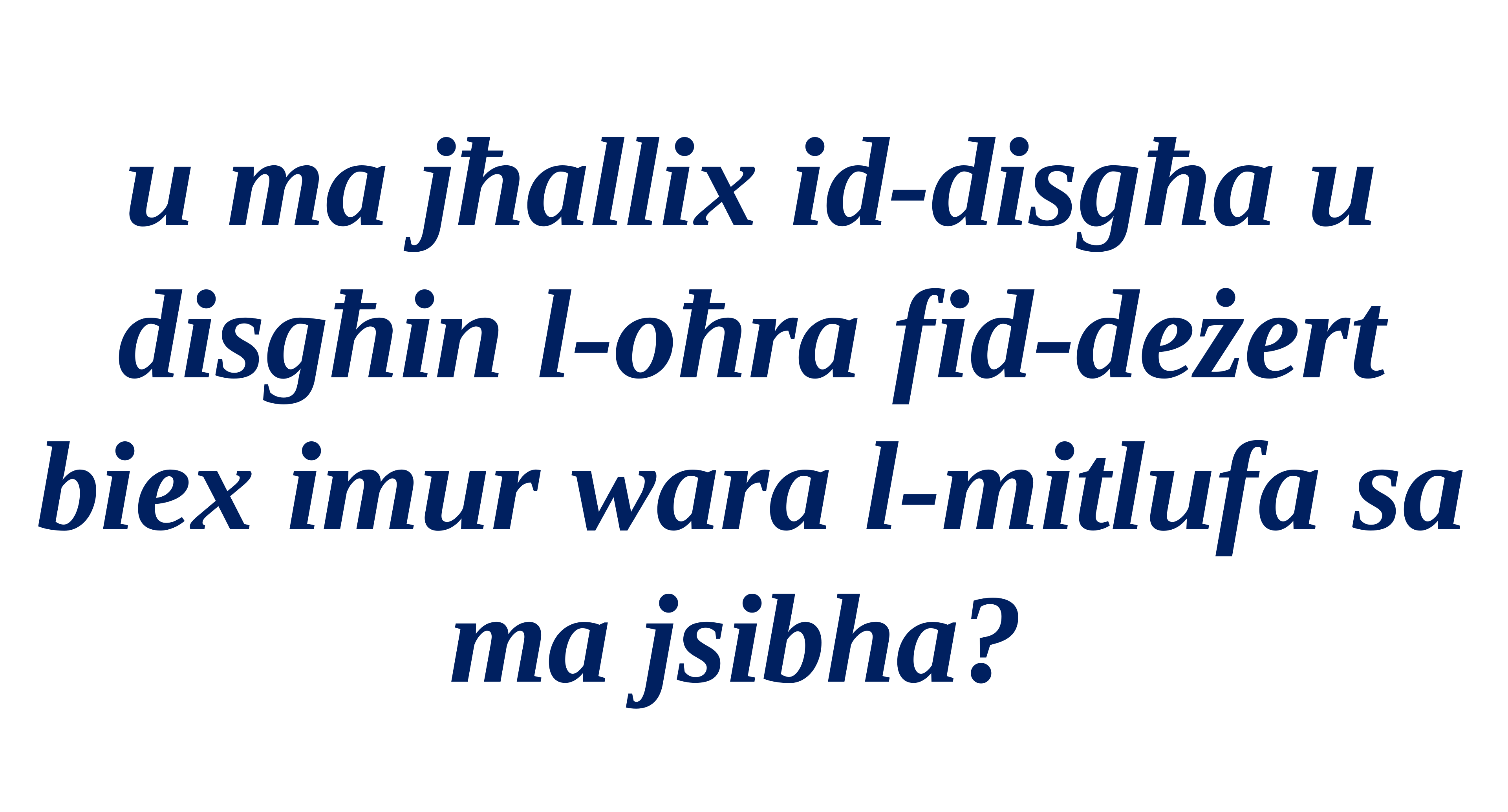

u ma jħallix id-disgħa u disgħin l-oħra fid-deżert biex imur wara l-mitlufa sa ma jsibha?